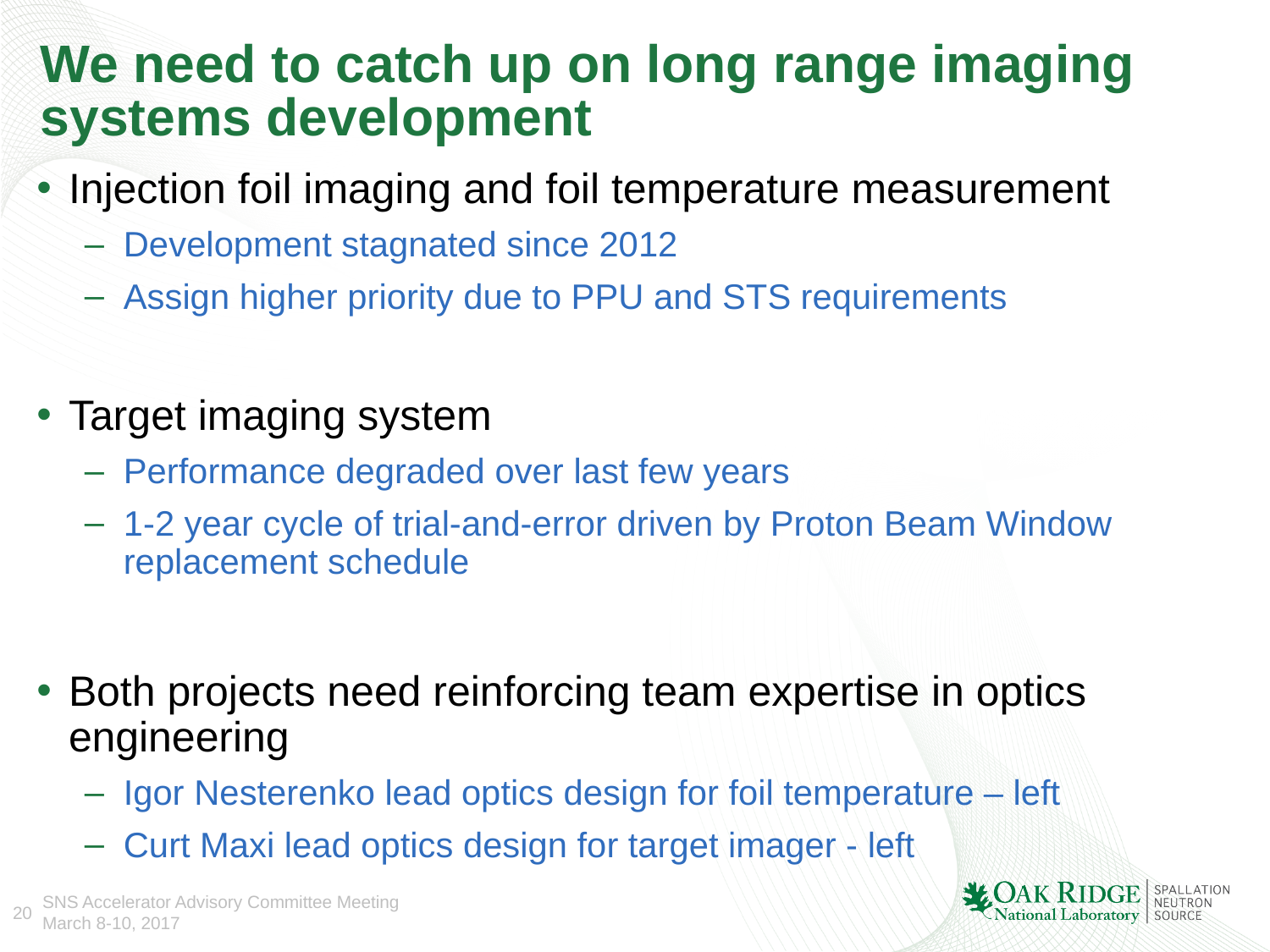

# We need to catch up on long range imaging systems development
Injection foil imaging and foil temperature measurement
Development stagnated since 2012
Assign higher priority due to PPU and STS requirements

Target imaging system
Performance degraded over last few years
1-2 year cycle of trial-and-error driven by Proton Beam Window replacement schedule

Both projects need reinforcing team expertise in optics engineering
Igor Nesterenko lead optics design for foil temperature – left
Curt Maxi lead optics design for target imager - left